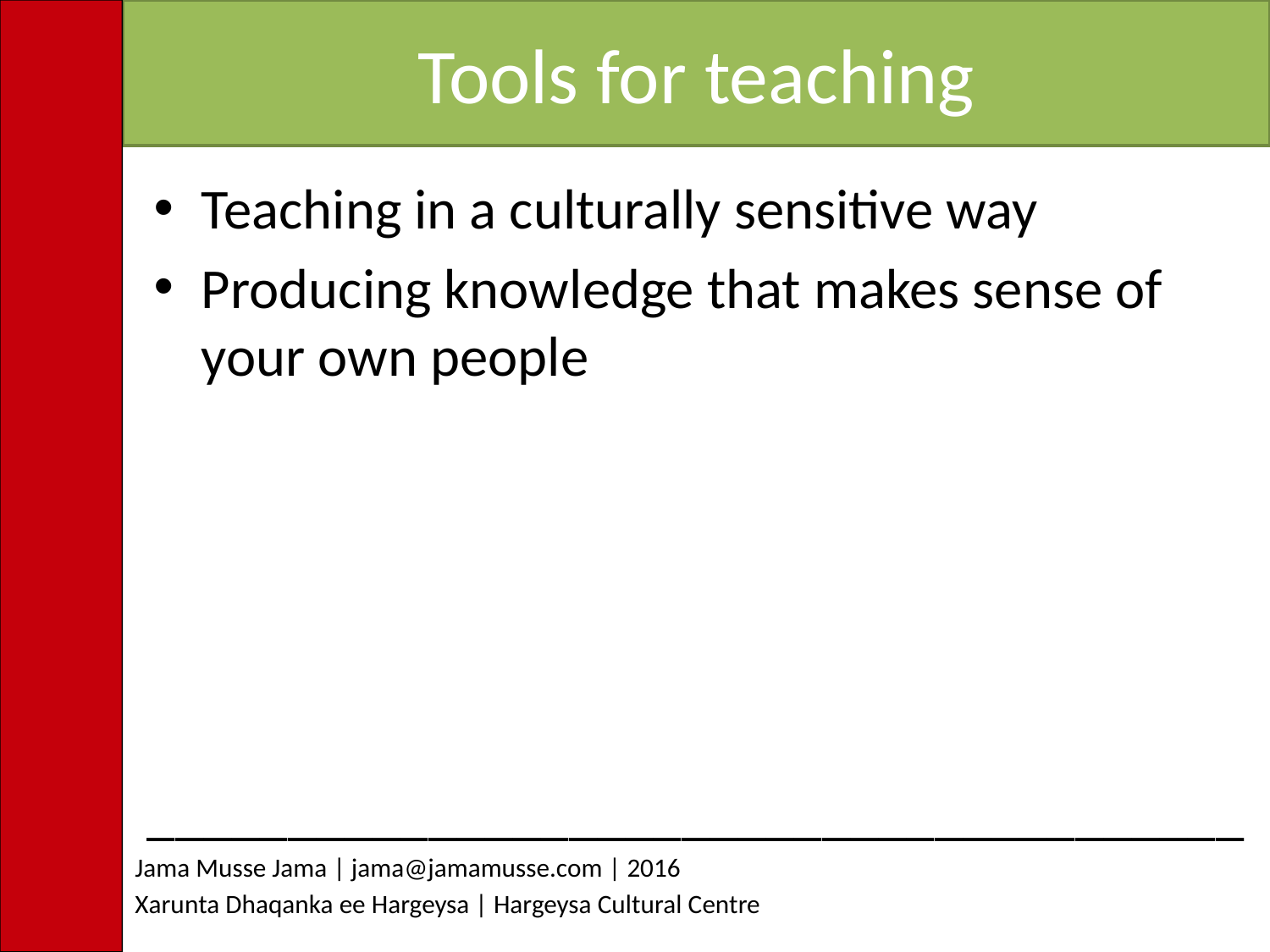

# Tools for teaching

Teaching in a culturally sensitive way
Producing knowledge that makes sense of your own people

_______________________________________
Jama Musse Jama | jama@jamamusse.com | 2016
Xarunta Dhaqanka ee Hargeysa | Hargeysa Cultural Centre